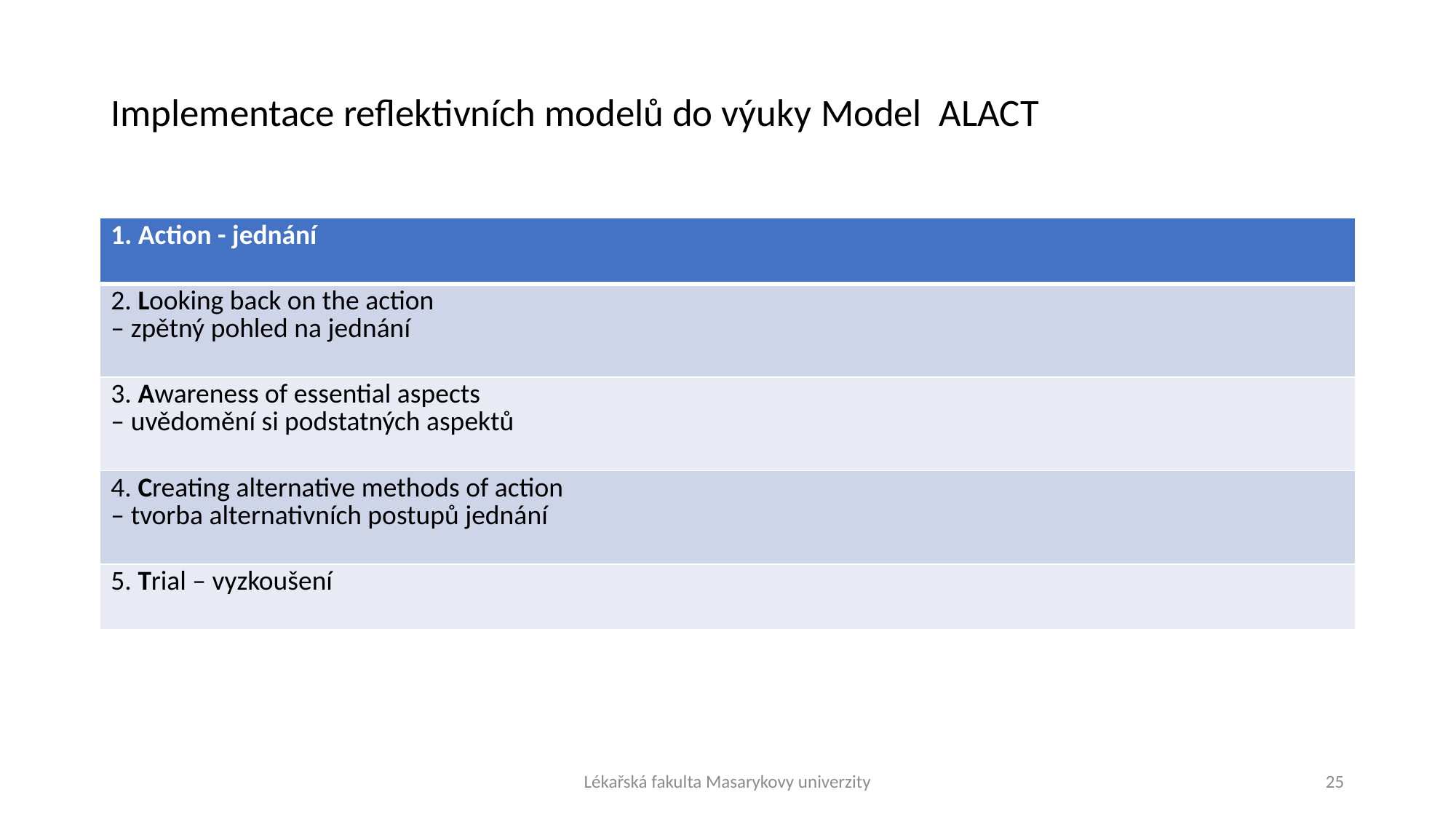

# Implementace reflektivních modelů do výuky Model  ALACT
| 1. Action - jednání |
| --- |
| 2. Looking back on the action – zpětný pohled na jednání |
| 3. Awareness of essential aspects – uvědomění si podstatných aspektů |
| 4. Creating alternative methods of action – tvorba alternativních postupů jednání |
| 5. Trial – vyzkoušení |
Lékařská fakulta Masarykovy univerzity
25